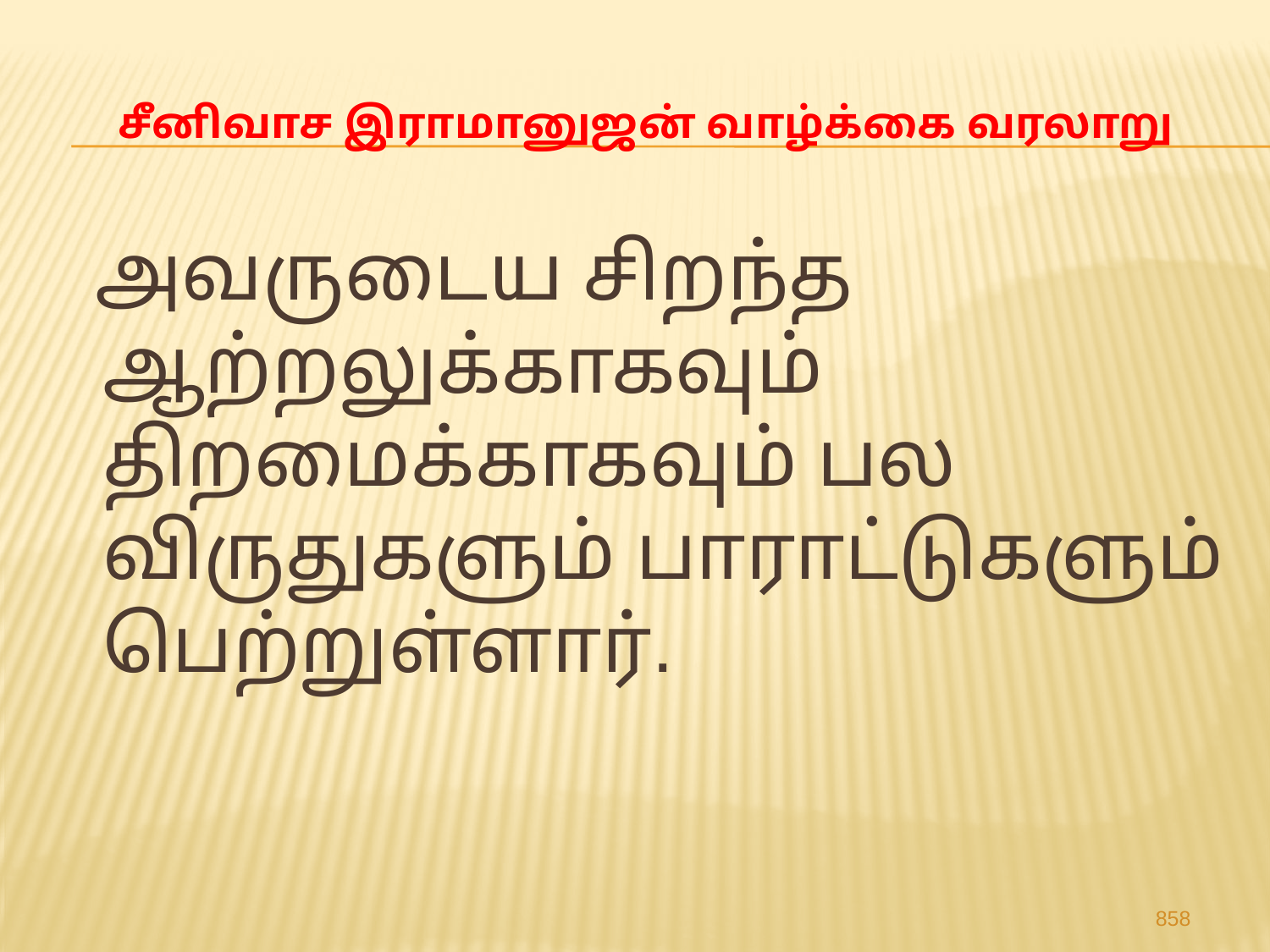

# சீனிவாச இராமானுஜன் வாழ்க்கை வரலாறு
  அவருடைய சிறந்த ஆற்றலுக்காகவும் திறமைக்காகவும் பல விருதுகளும் பாராட்டுகளும் பெற்றுள்ளார்.

858